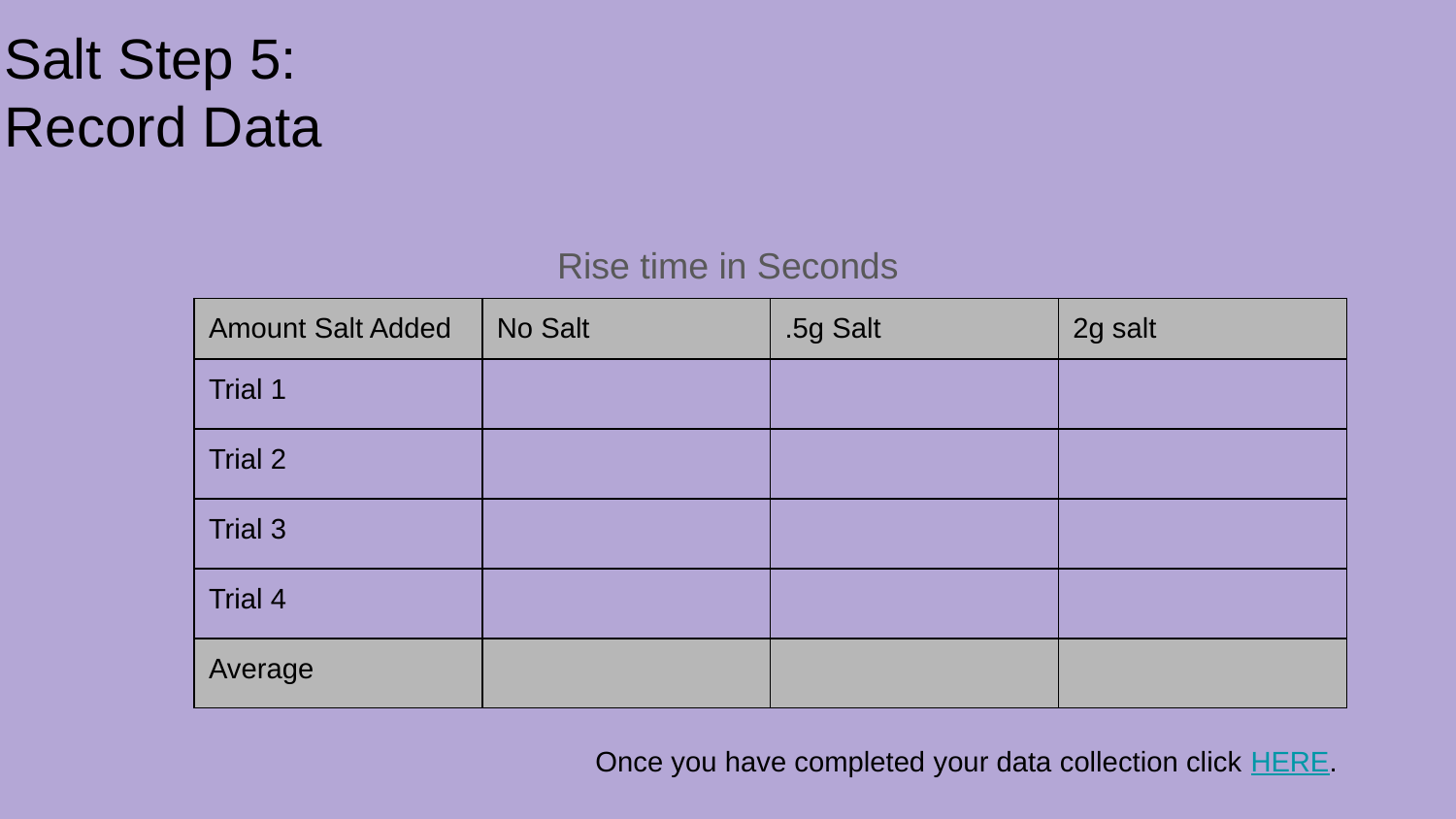

# Salt Step 5:
Record Data

Rise time in Seconds
| Amount Salt Added | No Salt | .5g Salt | 2g salt |
| --- | --- | --- | --- |
| Trial 1 |  |  |  |
| Trial 2 |  |  |  |
| Trial 3 |  |  |  |
| Trial 4 |  |  |  |
| Average |  |  |  |
Once you have completed your data collection click HERE.